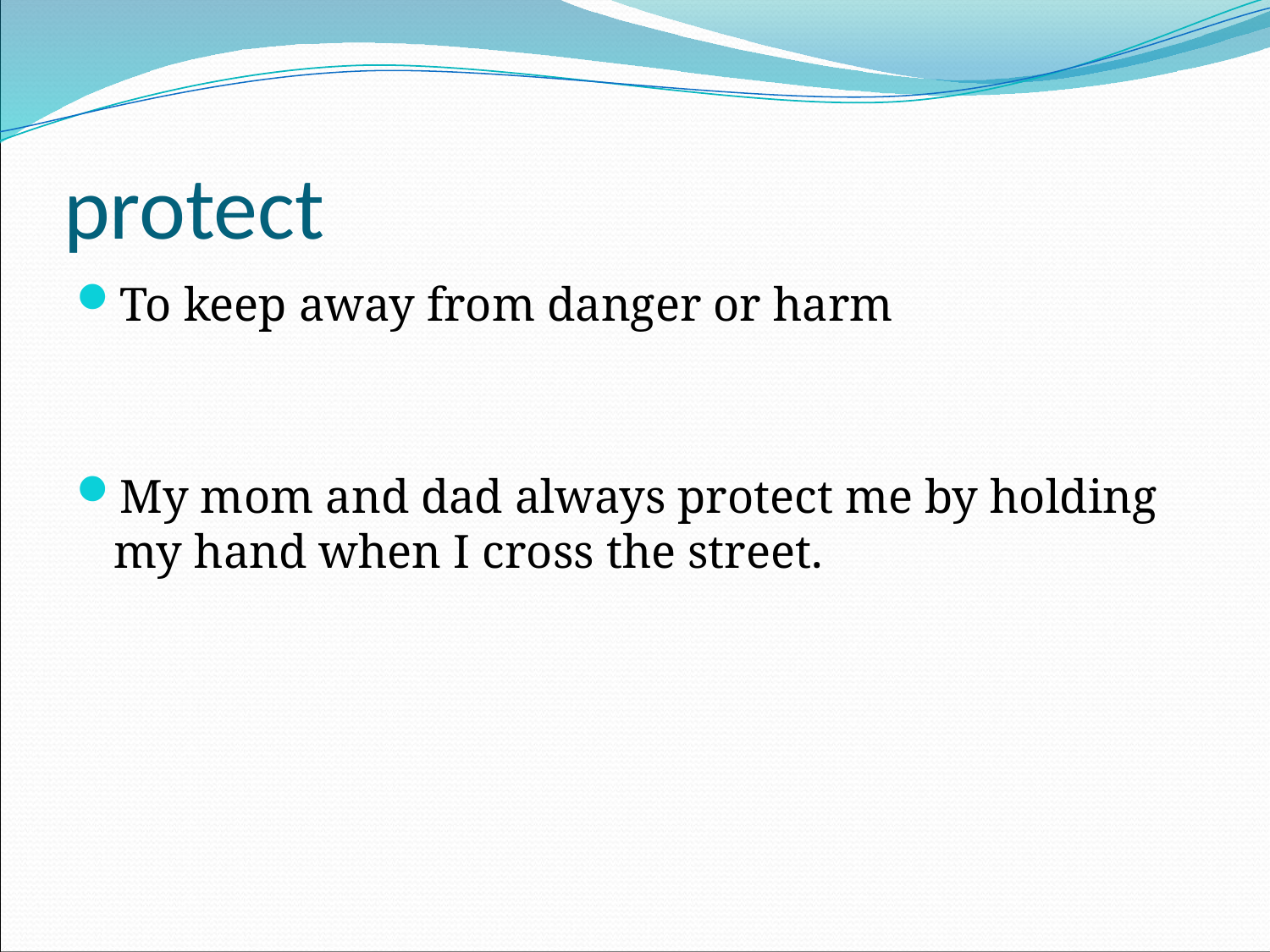

# protect
To keep away from danger or harm

My mom and dad always protect me by holding my hand when I cross the street.